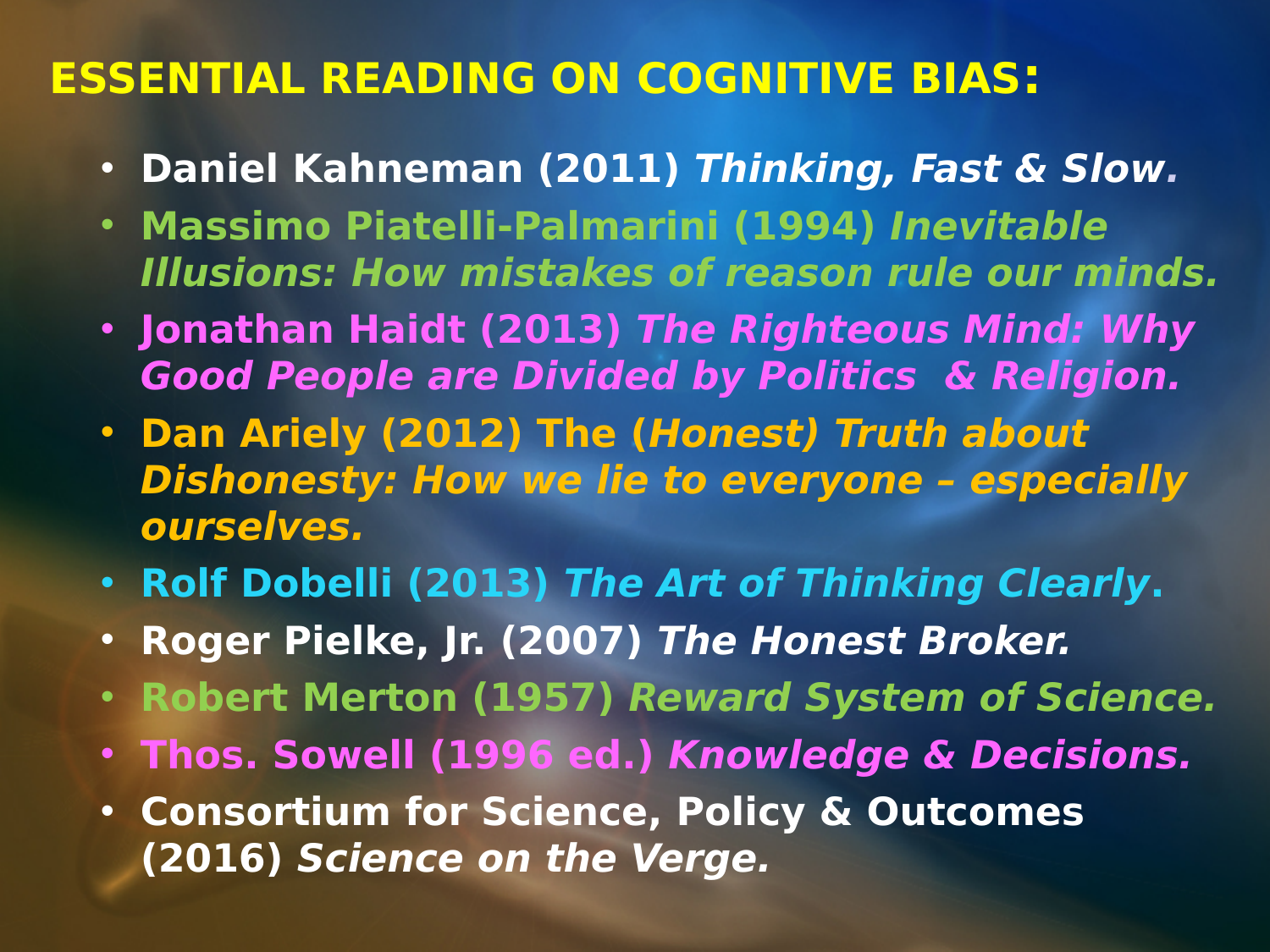

ESSENTIAL READING ON COGNITIVE BIAS:
Daniel Kahneman (2011) Thinking, Fast & Slow.
Massimo Piatelli-Palmarini (1994) Inevitable Illusions: How mistakes of reason rule our minds.
Jonathan Haidt (2013) The Righteous Mind: Why Good People are Divided by Politics  & Religion.
Dan Ariely (2012) The (Honest) Truth about Dishonesty: How we lie to everyone – especially ourselves.
Rolf Dobelli (2013) The Art of Thinking Clearly.
Roger Pielke, Jr. (2007) The Honest Broker.
Robert Merton (1957) Reward System of Science.
Thos. Sowell (1996 ed.) Knowledge & Decisions.
Consortium for Science, Policy & Outcomes (2016) Science on the Verge.